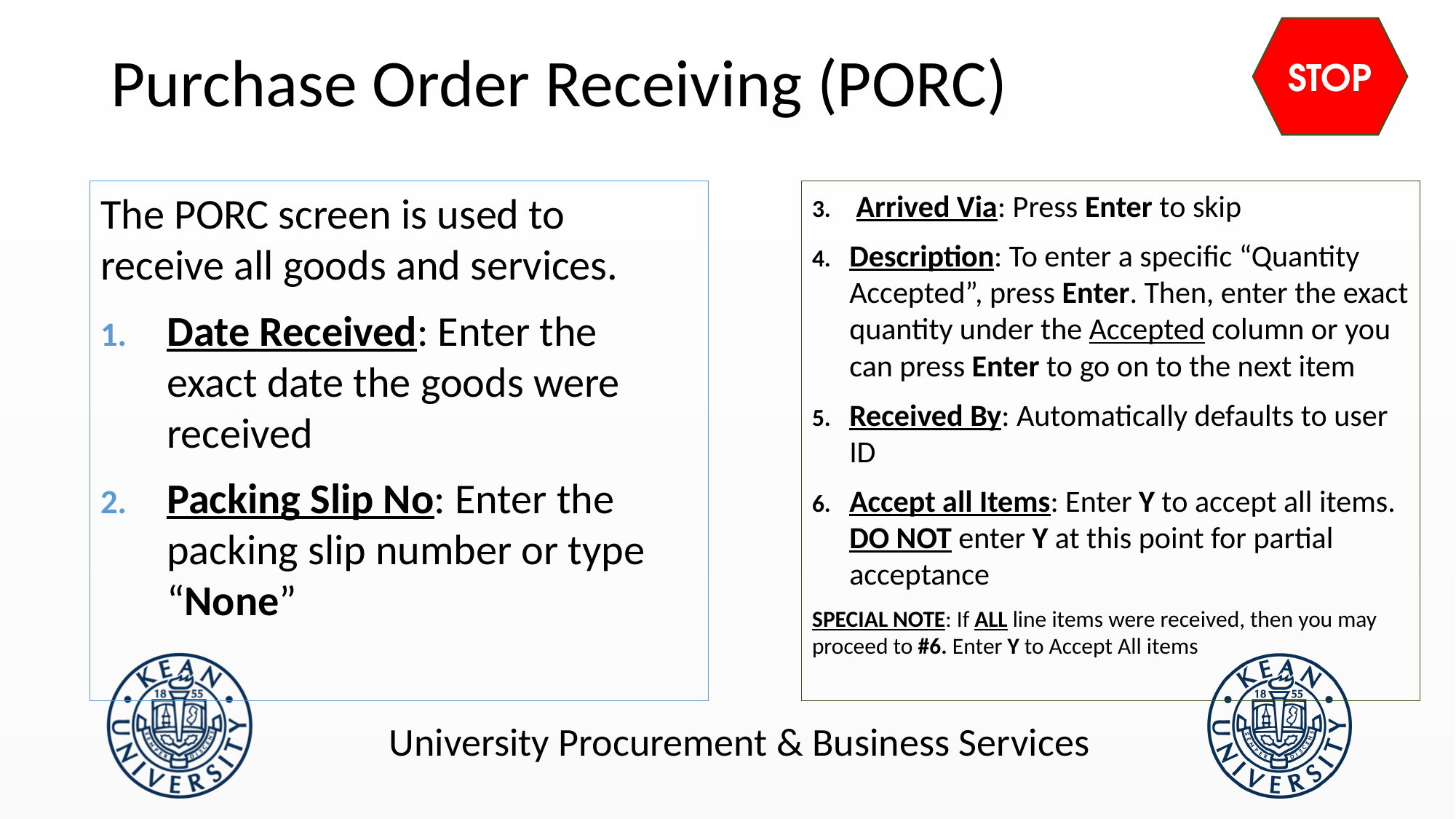

STOP
# Purchase Order Receiving (PORC)
 Arrived Via: Press Enter to skip
Description: To enter a specific “Quantity Accepted”, press Enter. Then, enter the exact quantity under the Accepted column or you can press Enter to go on to the next item
Received By: Automatically defaults to user ID
Accept all Items: Enter Y to accept all items. DO NOT enter Y at this point for partial acceptance
SPECIAL NOTE: If ALL line items were received, then you may proceed to #6. Enter Y to Accept All items

The PORC screen is used to receive all goods and services.
Date Received: Enter the exact date the goods were received
Packing Slip No: Enter the packing slip number or type “None”